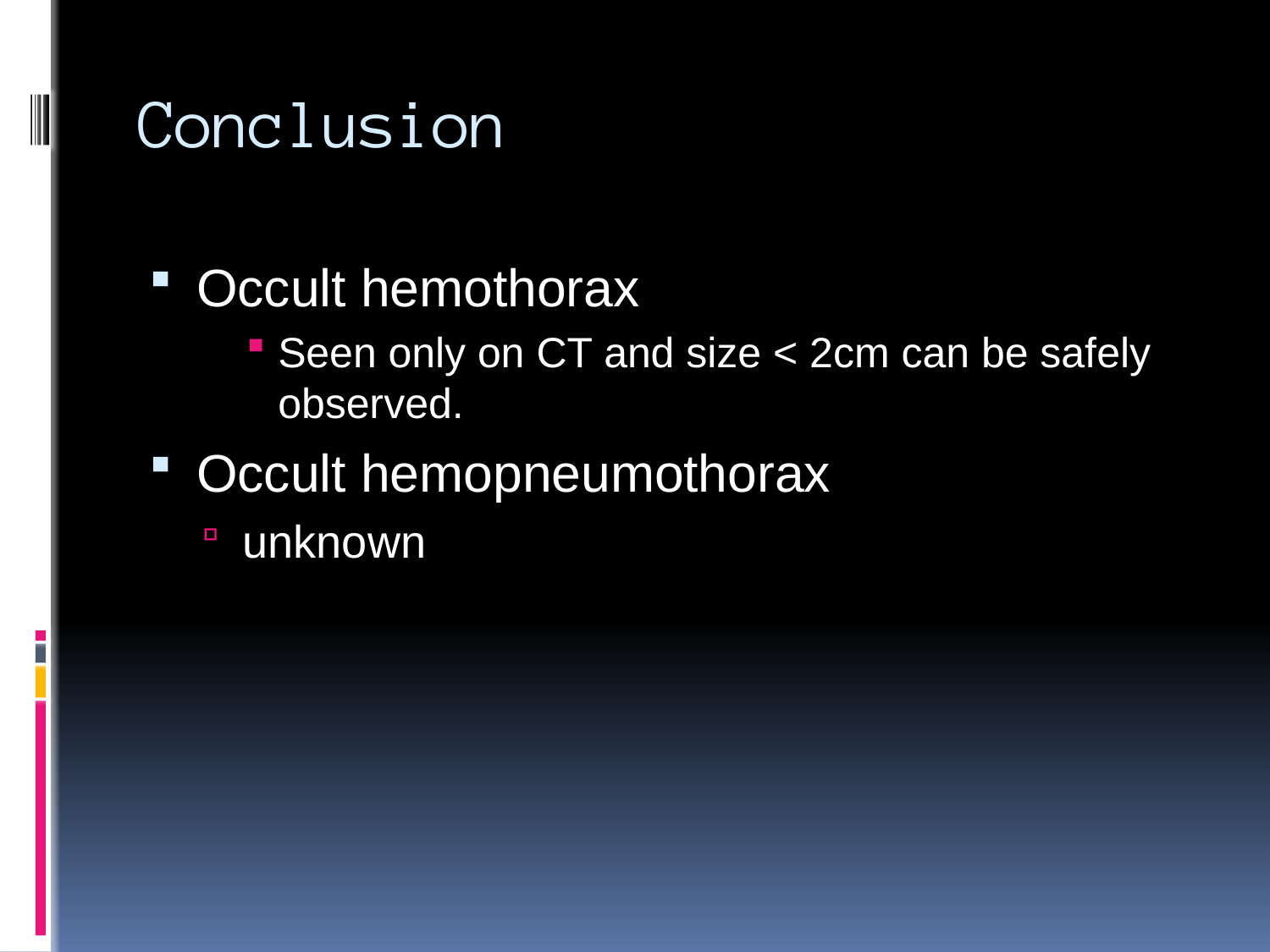

# Conclusion
Occult hemothorax
Seen only on CT and size < 2cm can be safely observed.
Occult hemopneumothorax
unknown